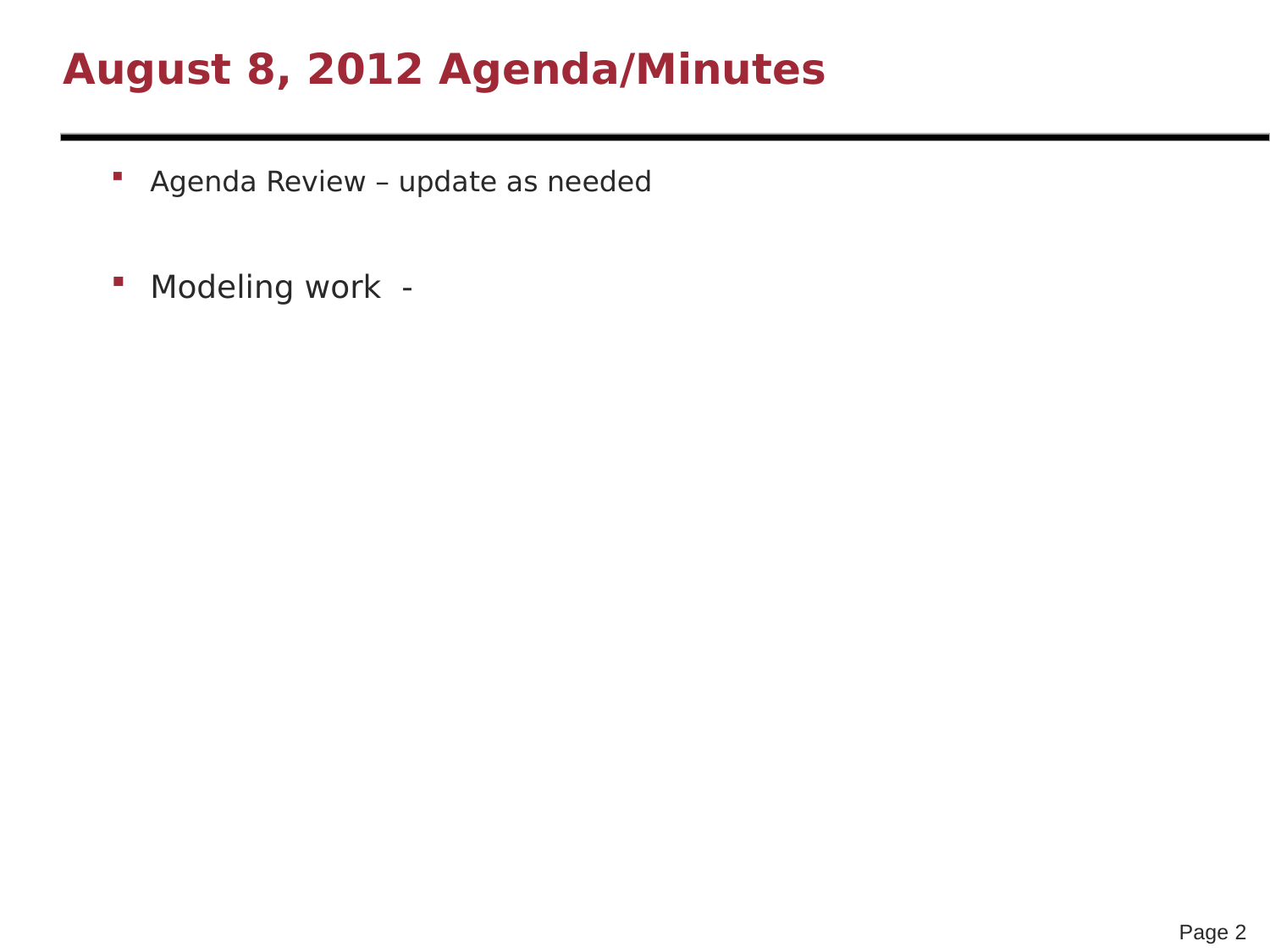

# August 8, 2012 Agenda/Minutes
Agenda Review – update as needed

Modeling work  -